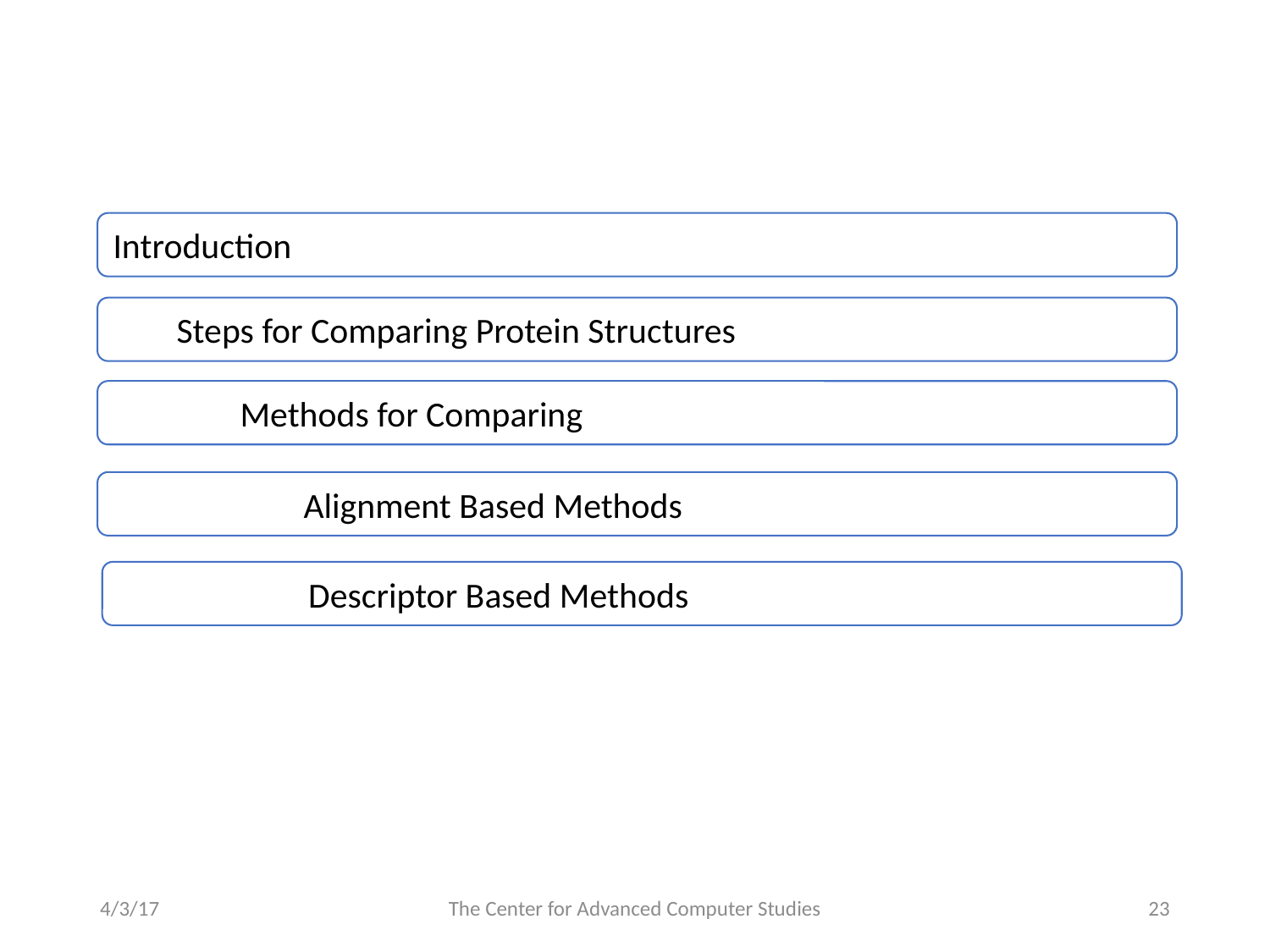

# Outline
Introduction
Steps for Comparing Protein Structures
Methods for Comparing
Alignment Based Methods
Descriptor Based Methods
4/3/17
The Center for Advanced Computer Studies
23